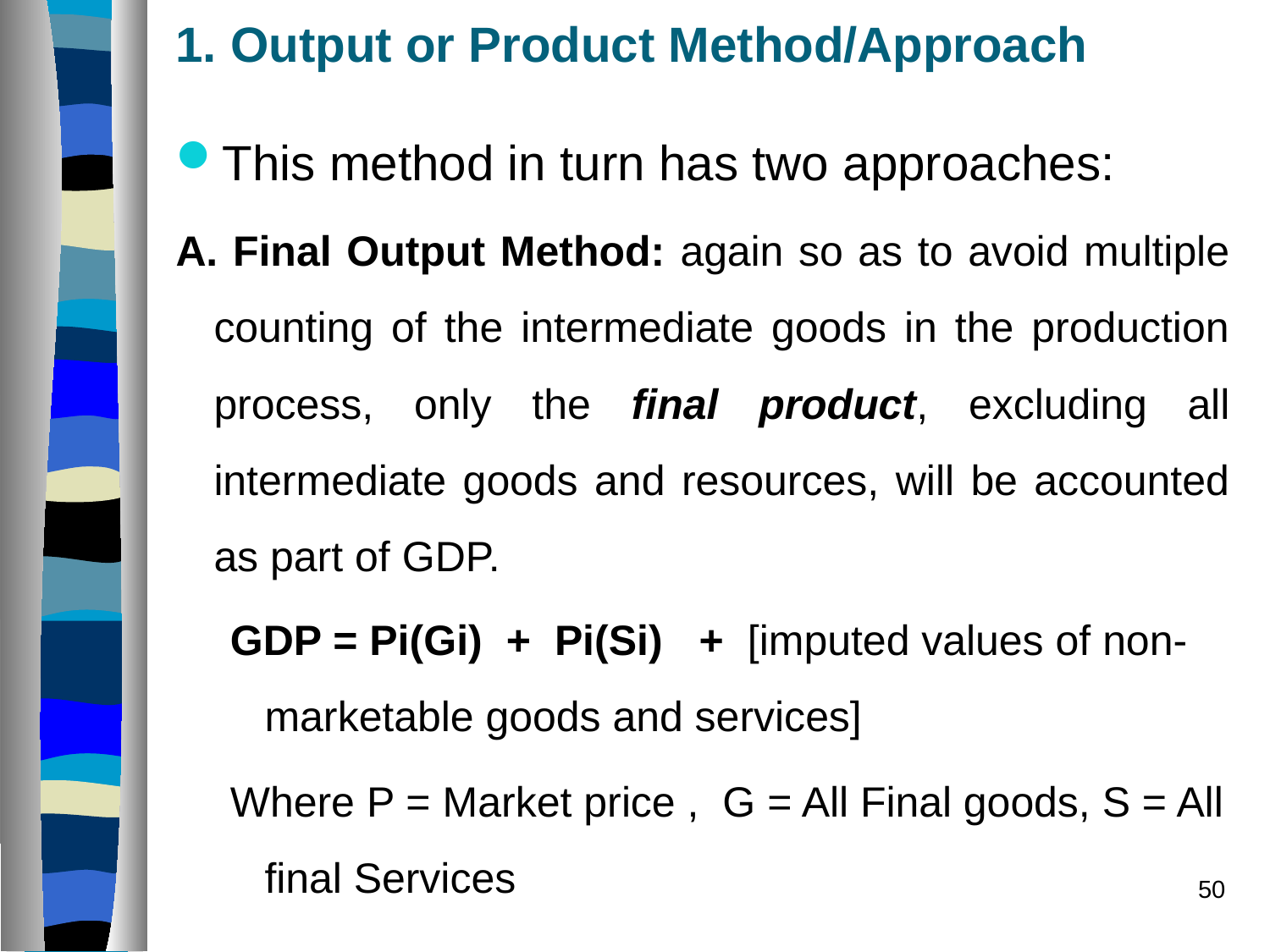

# 1. Output or Product Method/Approach
This method in turn has two approaches:
A. Final Output Method: again so as to avoid multiple counting of the intermediate goods in the production process, only the final product, excluding all intermediate goods and resources, will be accounted as part of GDP.
GDP = Pi(Gi)  +  Pi(Si)   +  [imputed values of non-marketable goods and services]
Where P = Market price ,  G = All Final goods, S = All final Services

50